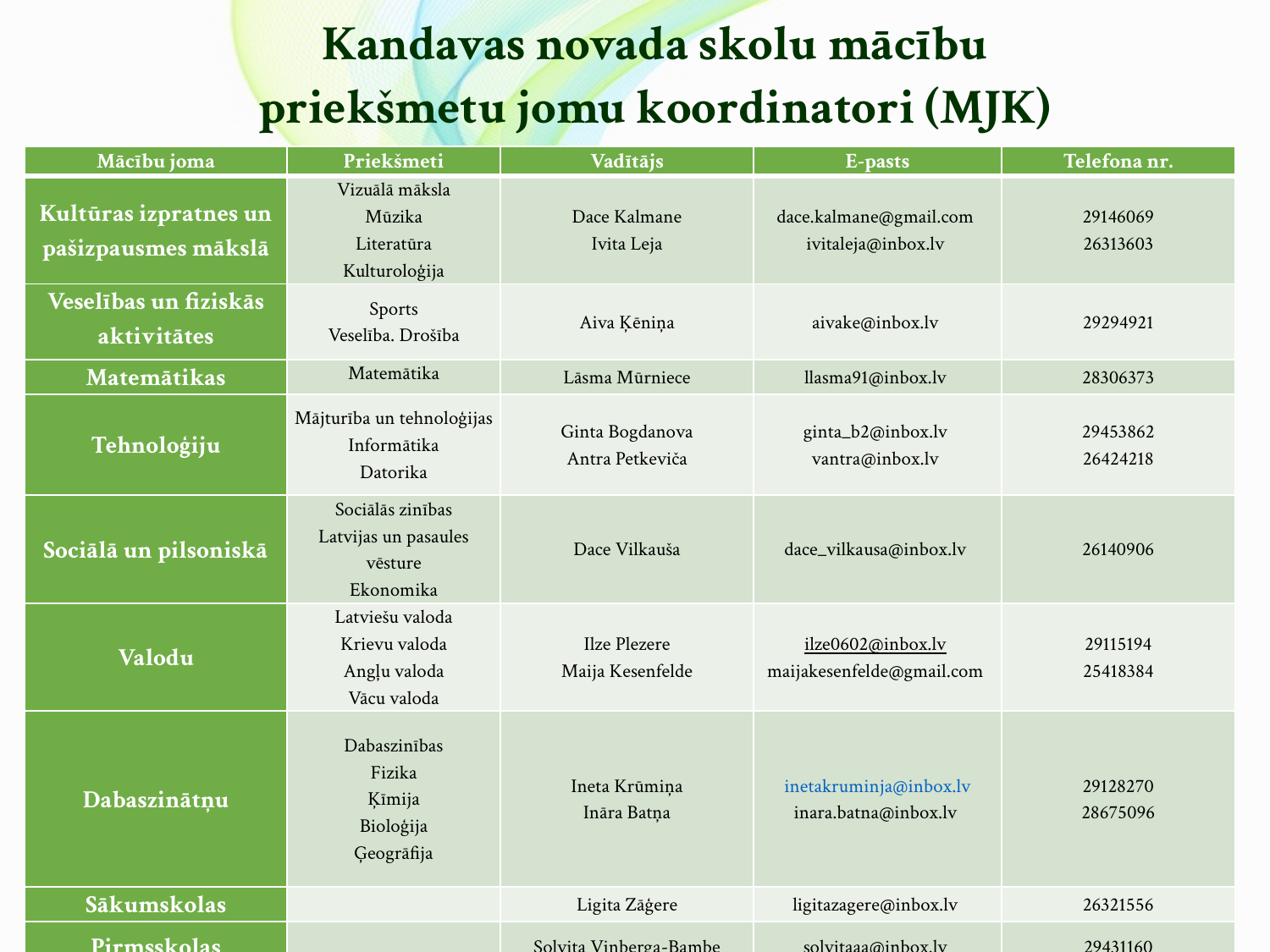

Kandavas novada skolu mācību priekšmetu jomu koordinatori (MJK)
| Mācību joma | Priekšmeti | Vadītājs | E-pasts | Telefona nr. |
| --- | --- | --- | --- | --- |
| Kultūras izpratnes un pašizpausmes mākslā | Vizuālā māksla Mūzika Literatūra Kulturoloģija | Dace Kalmane Ivita Leja | dace.kalmane@gmail.com ivitaleja@inbox.lv | 29146069 26313603 |
| Veselības un fiziskās aktivitātes | Sports Veselība. Drošība | Aiva Ķēniņa | aivake@inbox.lv | 29294921 |
| Matemātikas | Matemātika | Lāsma Mūrniece | llasma91@inbox.lv | 28306373 |
| Tehnoloģiju | Mājturība un tehnoloģijas Informātika Datorika | Ginta Bogdanova Antra Petkeviča | ginta\_b2@inbox.lv vantra@inbox.lv | 29453862 26424218 |
| Sociālā un pilsoniskā | Sociālās zinības Latvijas un pasaules vēsture Ekonomika | Dace Vilkauša | dace\_vilkausa@inbox.lv | 26140906 |
| Valodu | Latviešu valoda Krievu valoda Angļu valoda Vācu valoda | Ilze Plezere Maija Kesenfelde | ilze0602@inbox.lv maijakesenfelde@gmail.com | 29115194 25418384 |
| Dabaszinātņu | Dabaszinības Fizika Ķīmija Bioloģija Ģeogrāfija | Ineta Krūmiņa Ināra Batņa | inetakruminja@inbox.lv inara.batna@inbox.lv | 29128270 28675096 |
| Sākumskolas |  | Ligita Zāģere | ligitazagere@inbox.lv | 26321556 |
| Pirmsskolas |  | Solvita Vinberga-Bambe | solvitaaa@inbox.lv | 29431160 |